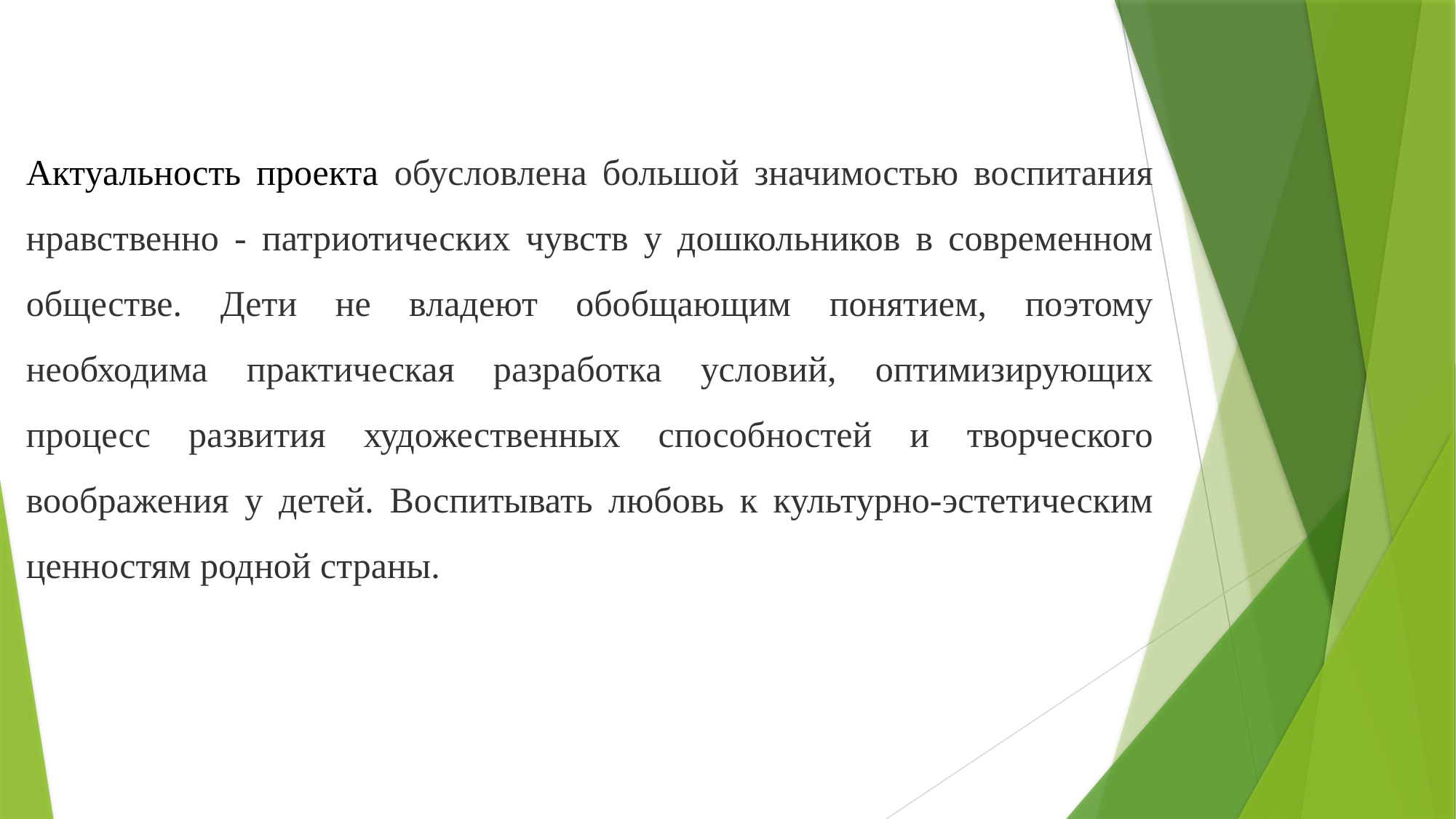

Актуальность проекта обусловлена большой значимостью воспитания нравственно - патриотических чувств у дошкольников в современном обществе. Дети не владеют обобщающим понятием, поэтому необходима практическая разработка условий, оптимизирующих процесс развития художественных способностей и творческого воображения у детей. Воспитывать любовь к культурно-эстетическим ценностям родной страны.